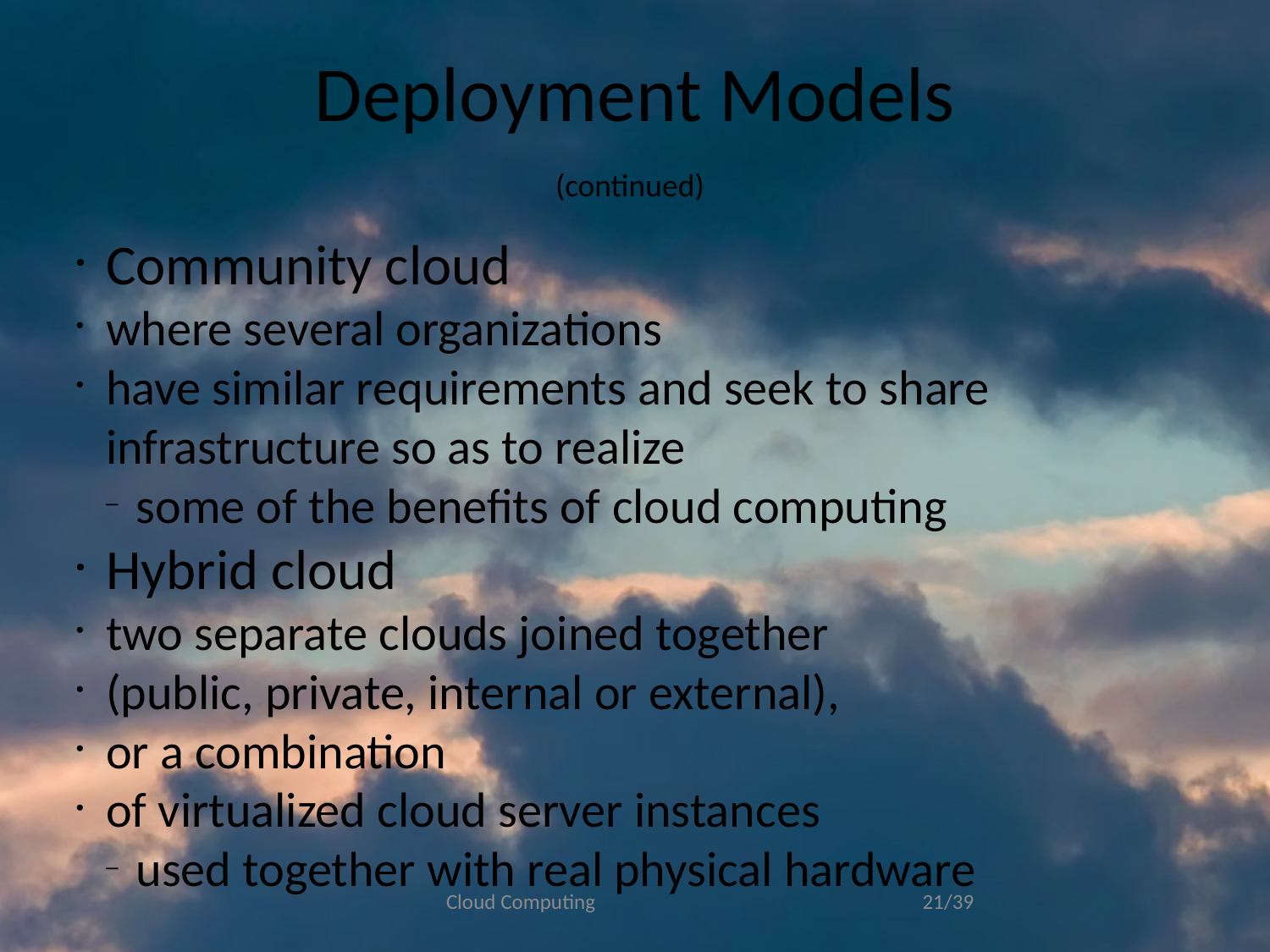

Deployment Models
(continued)
Community cloud
where several organizations
have similar requirements and seek to share infrastructure so as to realize
some of the benefits of cloud computing
Hybrid cloud
two separate clouds joined together
(public, private, internal or external),
or a combination
of virtualized cloud server instances
used together with real physical hardware
Cloud Computing
21/39